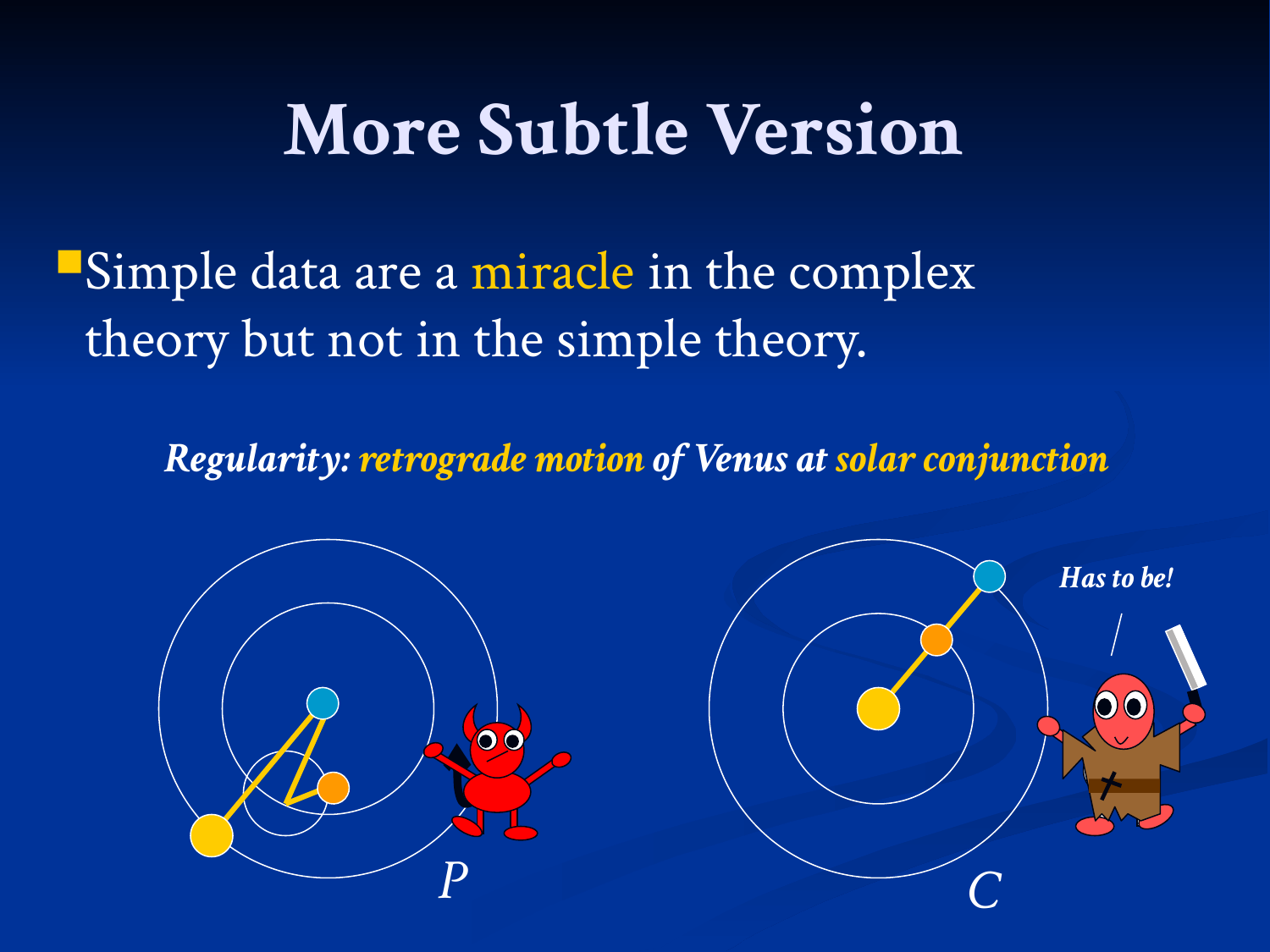

# More Subtle Version
Simple data are a miracle in the complex theory but not in the simple theory.
Regularity: retrograde motion of Venus at solar conjunction

Has to be!

P
C